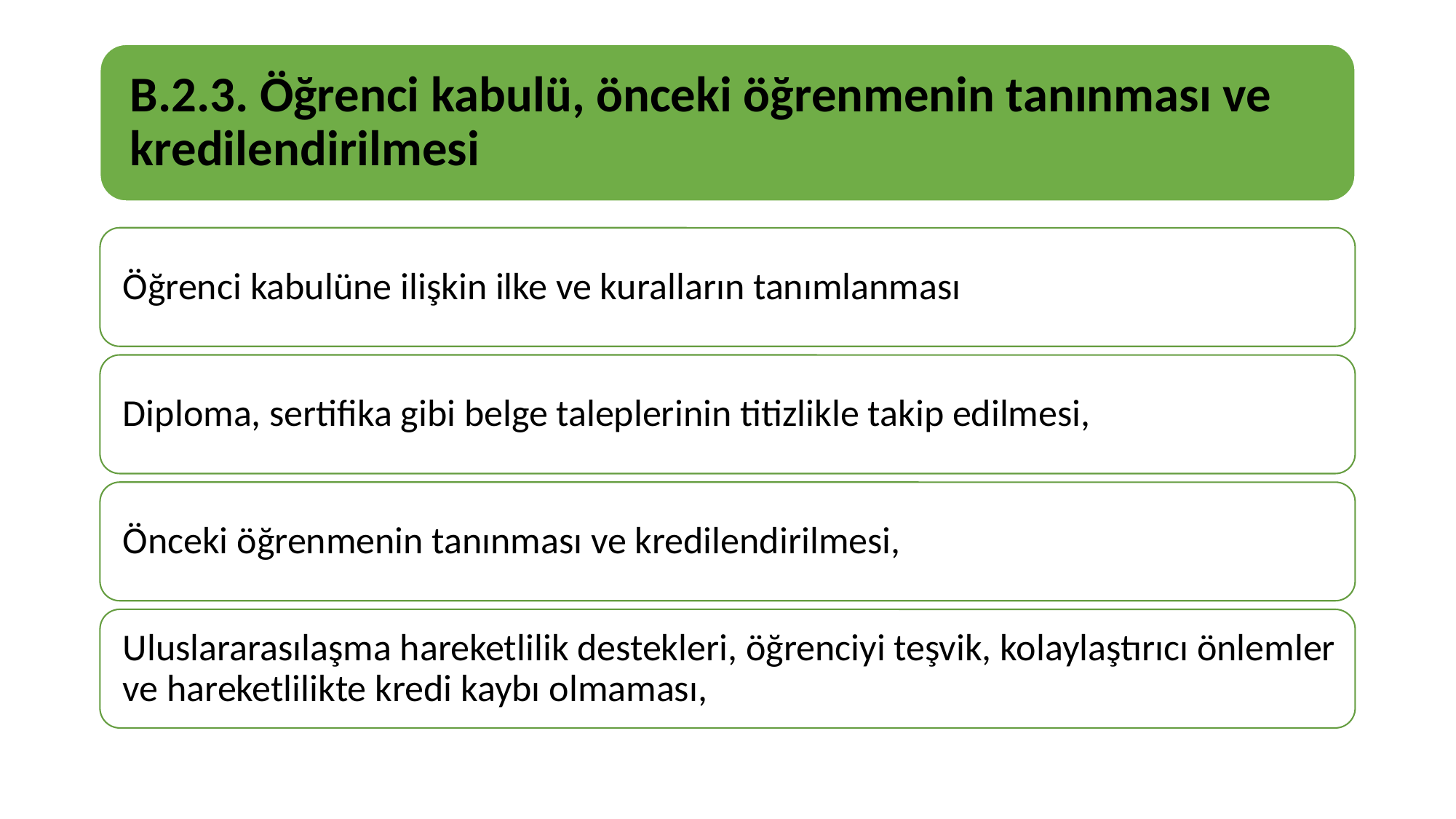

B.2.3. Öğrenci kabulü, önceki öğrenmenin tanınması ve kredilendirilmesi
Öğrenci kabulüne ilişkin ilke ve kuralların tanımlanması
Diploma, sertifika gibi belge taleplerinin titizlikle takip edilmesi,
Önceki öğrenmenin tanınması ve kredilendirilmesi,
Uluslararasılaşma hareketlilik destekleri, öğrenciyi teşvik, kolaylaştırıcı önlemler ve hareketlilikte kredi kaybı olmaması,